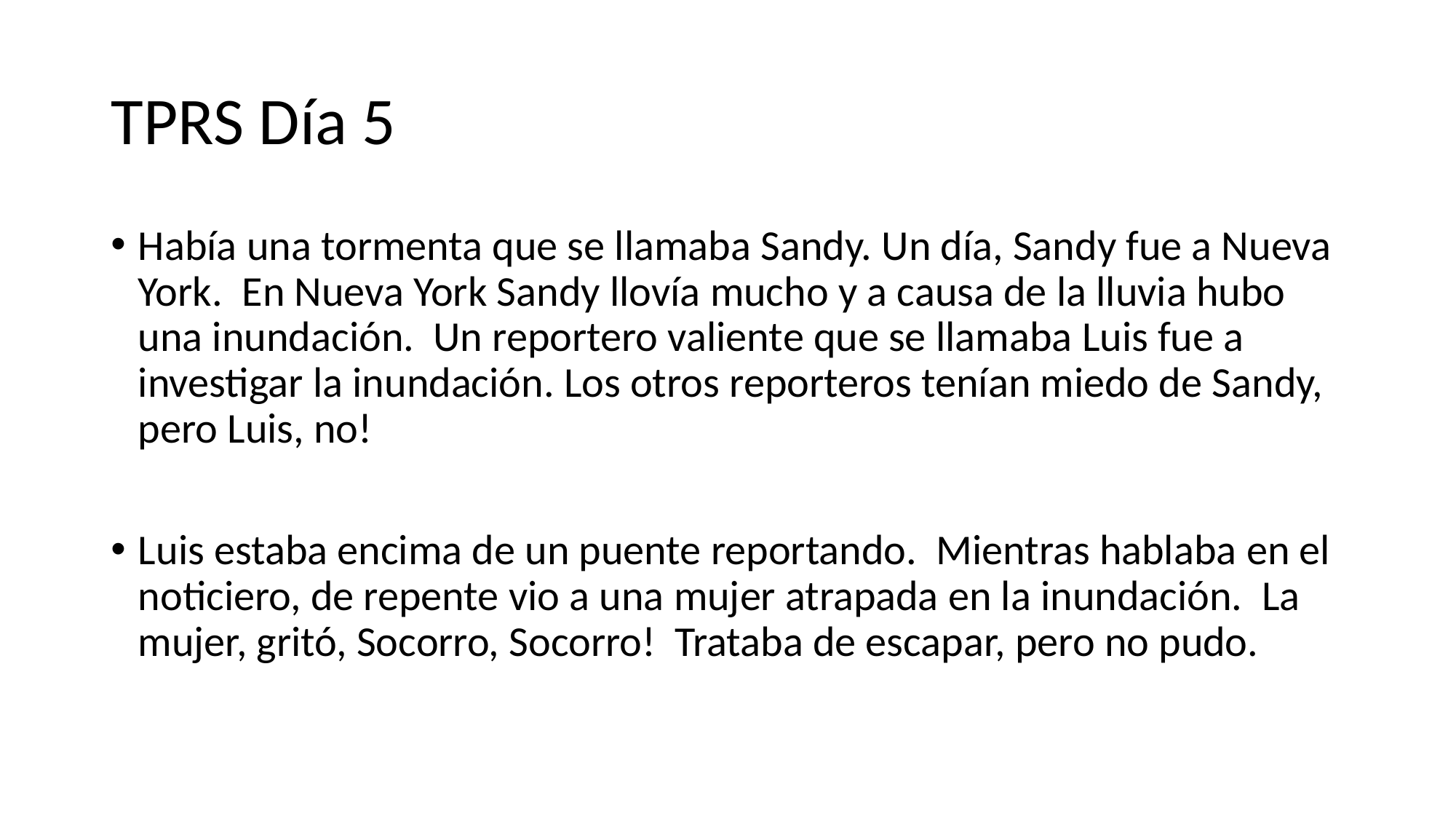

# TPRS Día 5
Había una tormenta que se llamaba Sandy. Un día, Sandy fue a Nueva York.  En Nueva York Sandy llovía mucho y a causa de la lluvia hubo una inundación.  Un reportero valiente que se llamaba Luis fue a investigar la inundación. Los otros reporteros tenían miedo de Sandy, pero Luis, no!

Luis estaba encima de un puente reportando.  Mientras hablaba en el noticiero, de repente vio a una mujer atrapada en la inundación.  La mujer, gritó, Socorro, Socorro!  Trataba de escapar, pero no pudo.